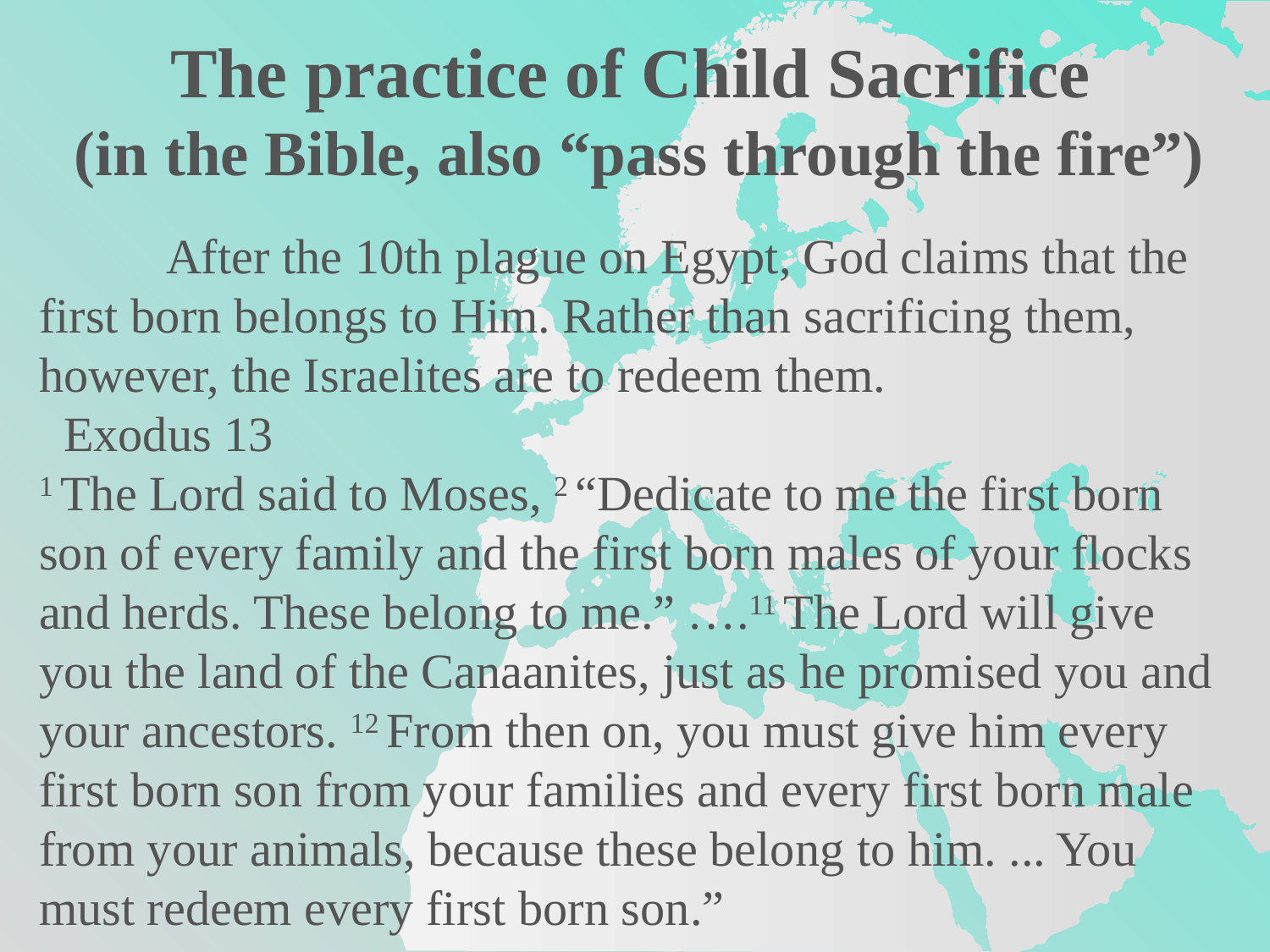

The practice of Child Sacrifice
(in the Bible, also “pass through the fire”)
	After the 10th plague on Egypt, God claims that the first born belongs to Him. Rather than sacrificing them, however, the Israelites are to redeem them.
  Exodus 13
1 The Lord said to Moses, 2 “Dedicate to me the first born son of every family and the first born males of your flocks and herds. These belong to me.” ….11 The Lord will give you the land of the Canaanites, just as he promised you and your ancestors. 12 From then on, you must give him every first born son from your families and every first born male from your animals, because these belong to him. ... You must redeem every first born son.”